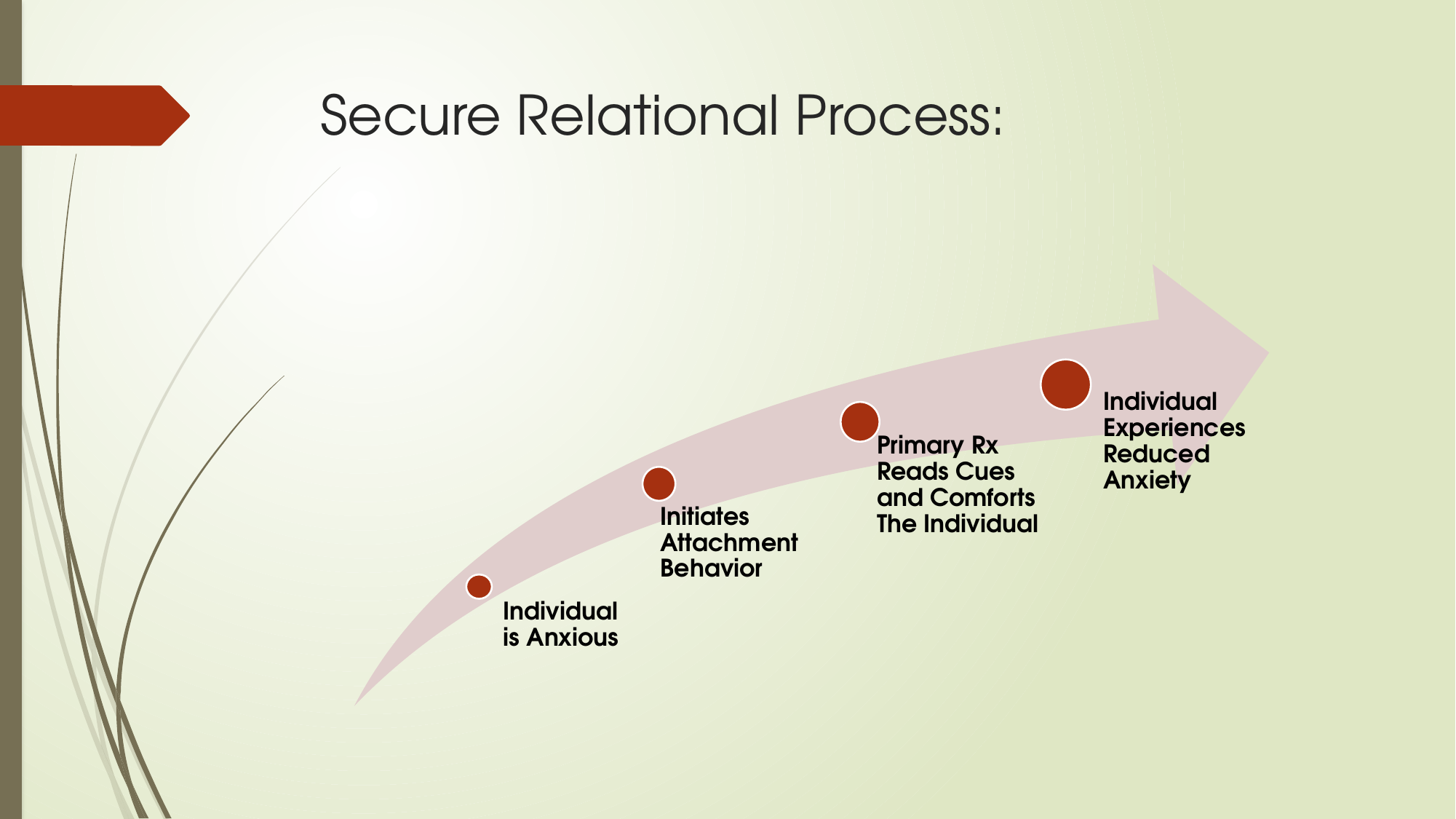

# Secure Relational Process:
Individual is Anxious
Initiates Attachment Behavior
Primary Rx Reads Cues and Comforts The Individual
Individual Experiences Reduced Anxiety